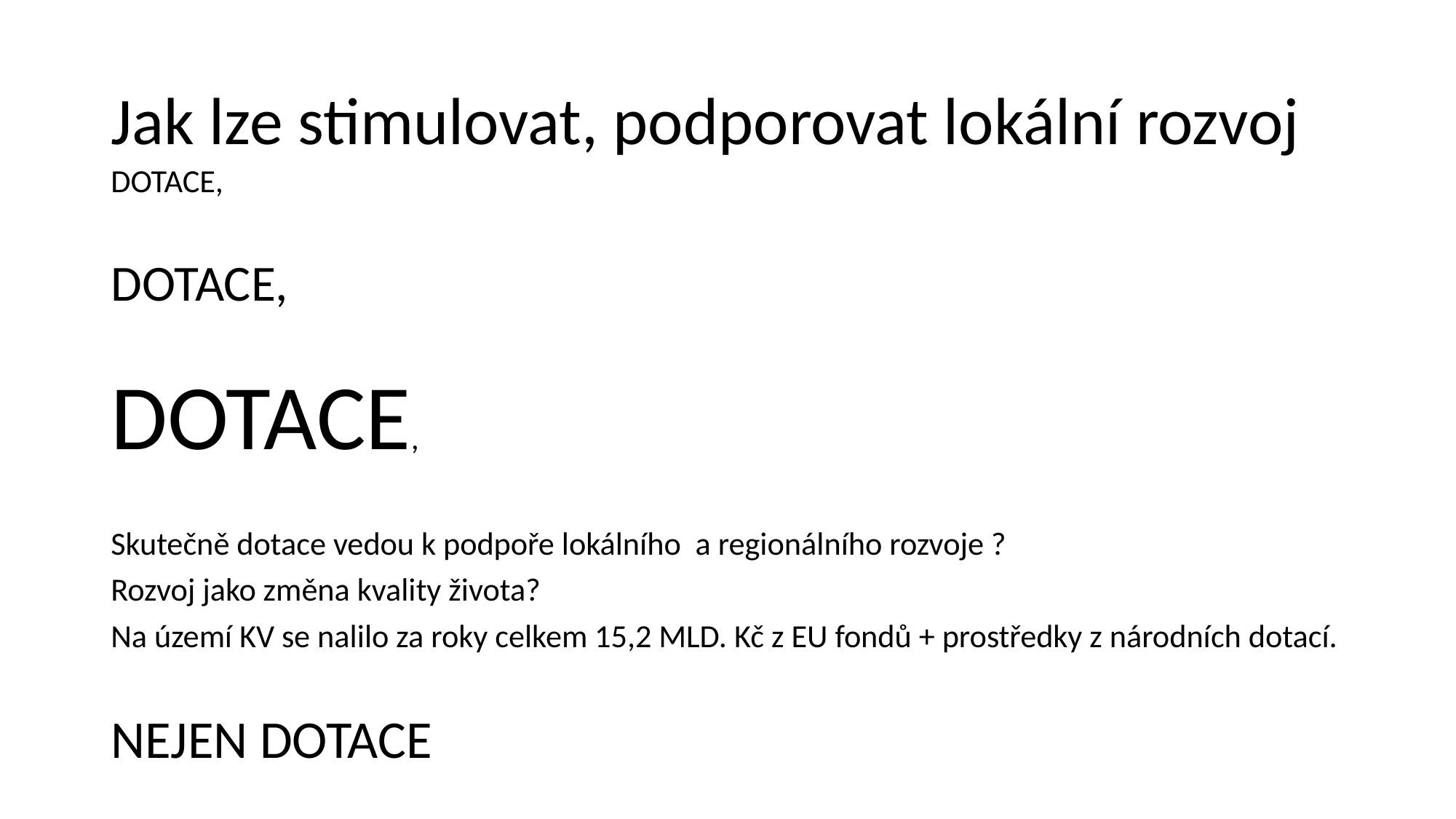

# Jak lze stimulovat, podporovat lokální rozvoj
DOTACE,

DOTACE,

DOTACE,

Skutečně dotace vedou k podpoře lokálního  a regionálního rozvoje ?
Rozvoj jako změna kvality života?
Na území KV se nalilo za roky celkem 15,2 MLD. Kč z EU fondů + prostředky z národních dotací.

NEJEN DOTACE